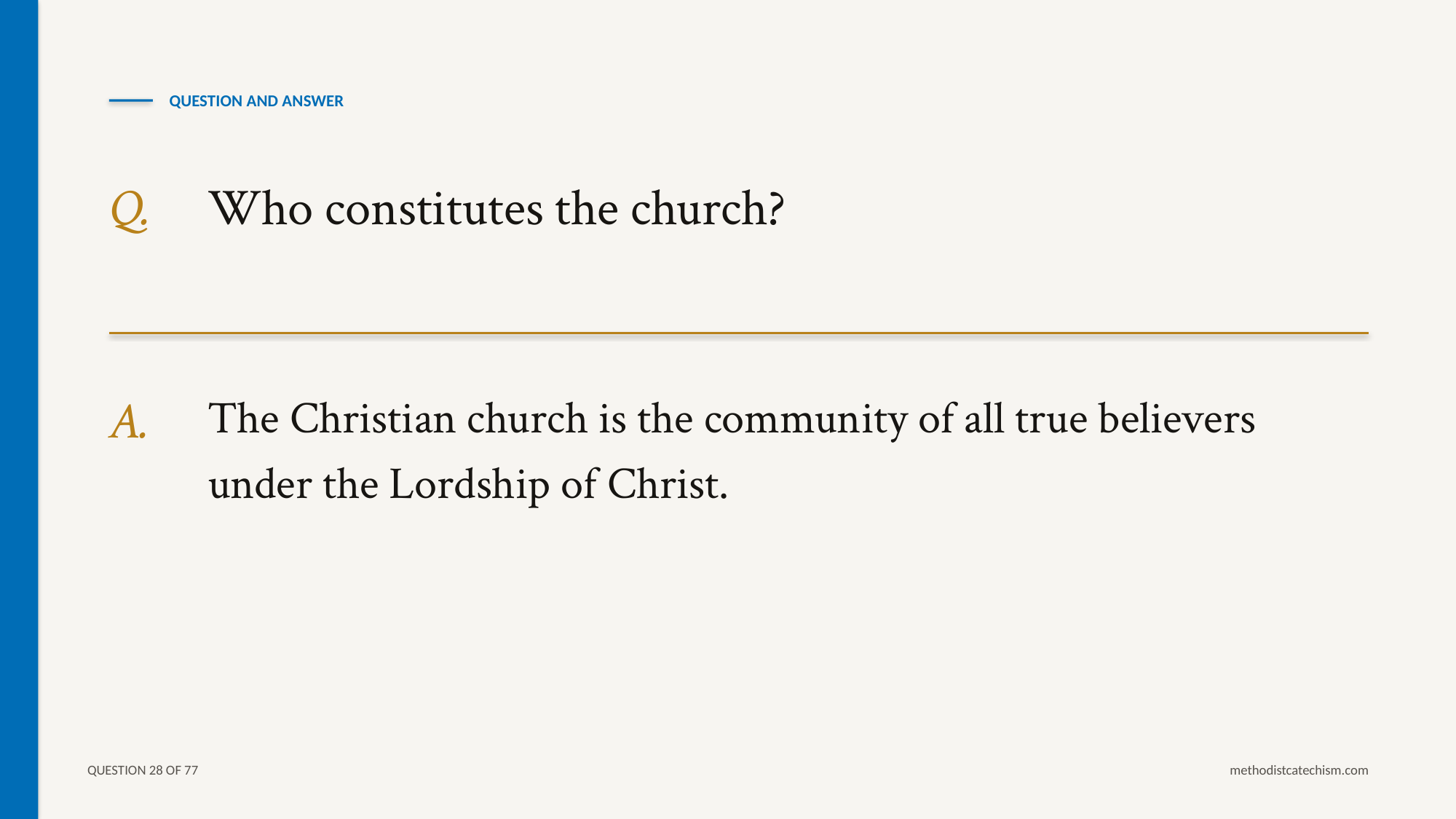

QUESTION AND ANSWER

Q.
Who constitutes the church?
A.
The Christian church is the community of all true believers under the Lordship of Christ.
QUESTION 28 OF 77
methodistcatechism.com